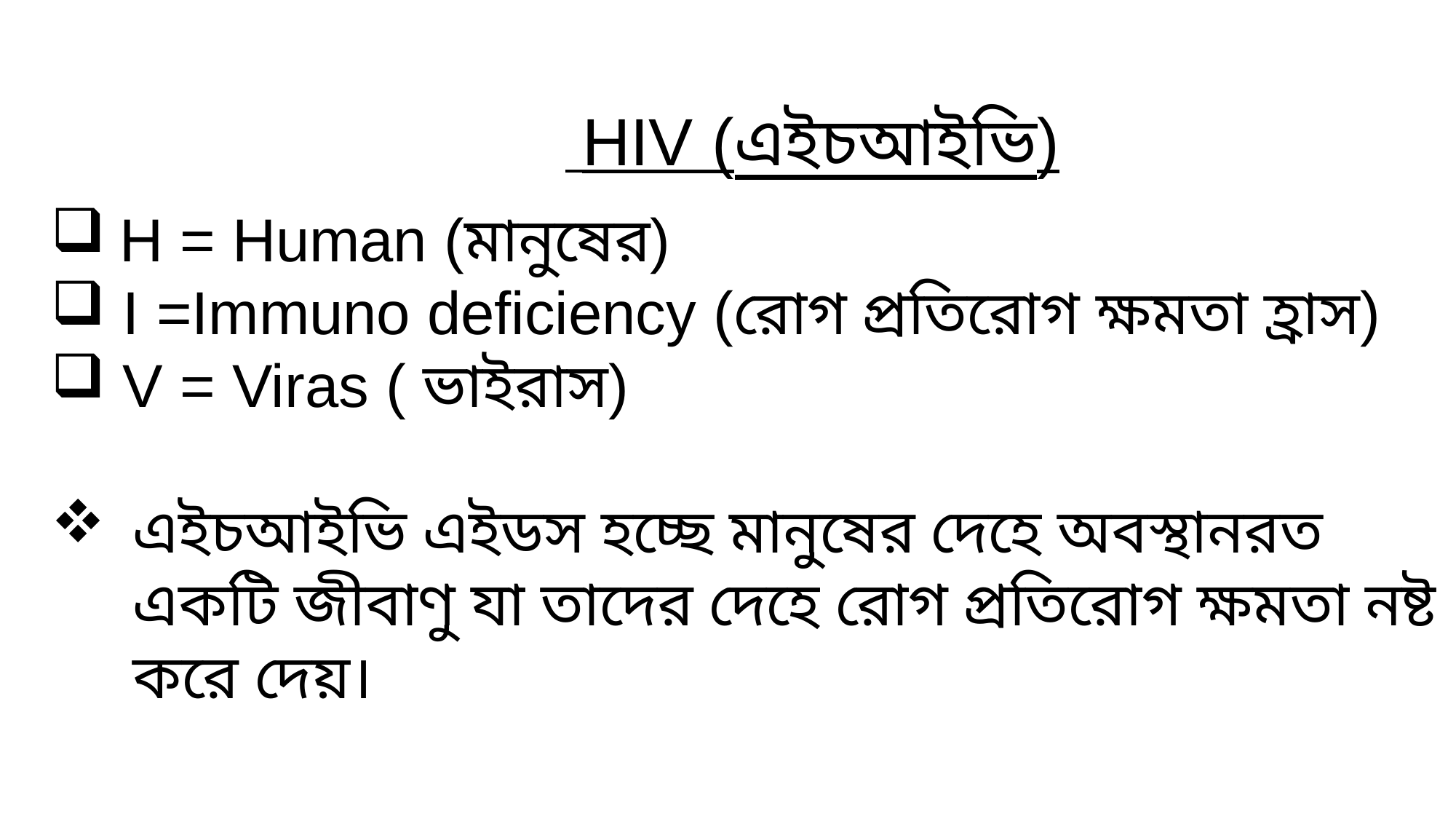

HIV (এইচআইভি)

H = Human (মানুষের)
 I =Immuno deficiency (রোগ প্রতিরোগ ক্ষমতা হ্রাস)
 V = Viras ( ভাইরাস)

এইচআইভি এইডস হচ্ছে মানুষের দেহে অবস্থানরত একটি জীবাণু যা তাদের দেহে রোগ প্রতিরোগ ক্ষমতা নষ্ট করে দেয়।